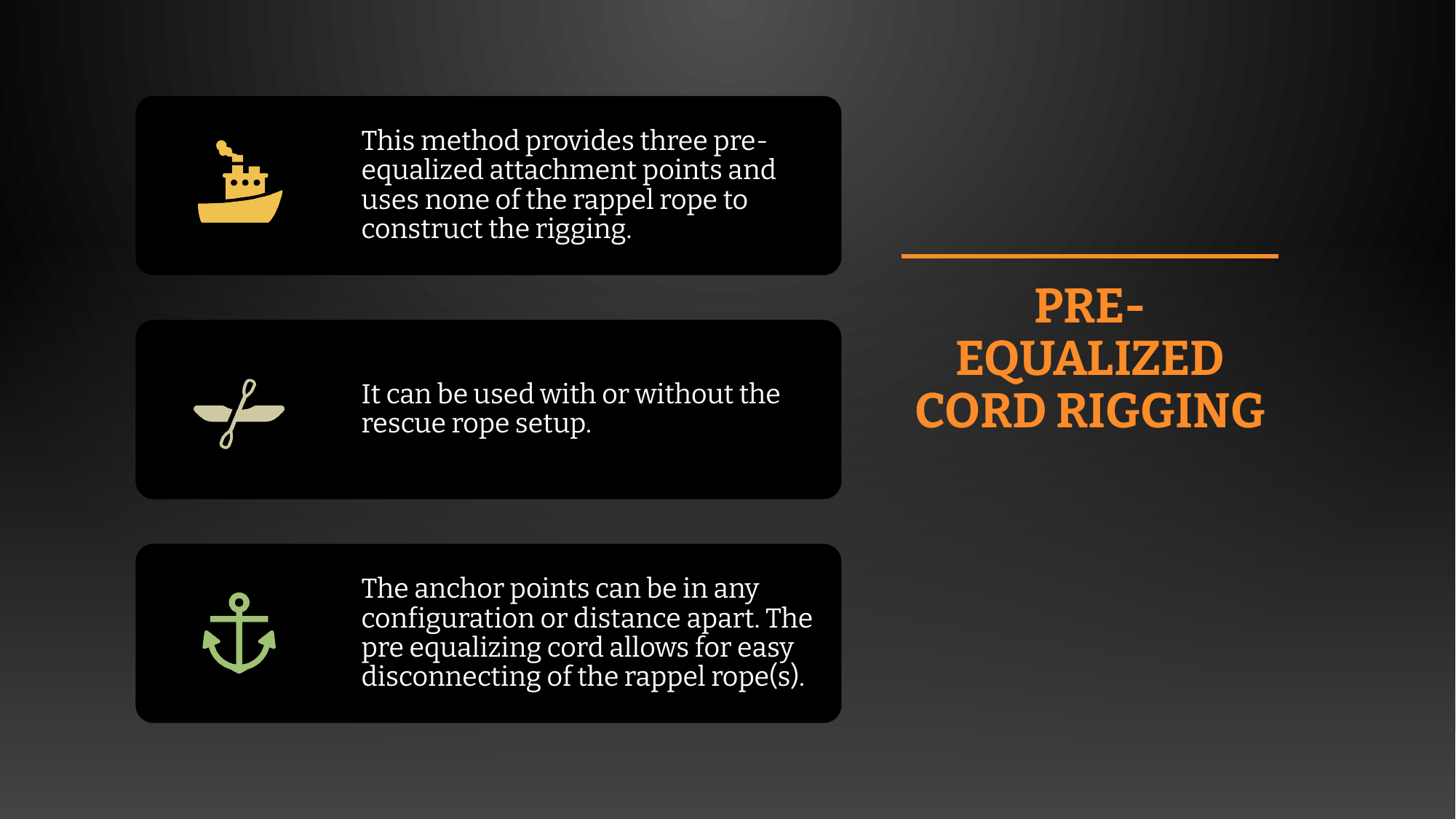

This method provides three pre-equalized attachment points and uses none of the rappel rope to construct the rigging.
It can be used with or without the rescue rope setup.
The anchor points can be in any configuration or distance apart. The pre­ equalizing cord allows for easy disconnecting of the rappel rope(s).

# Pre-equalized cord rigging